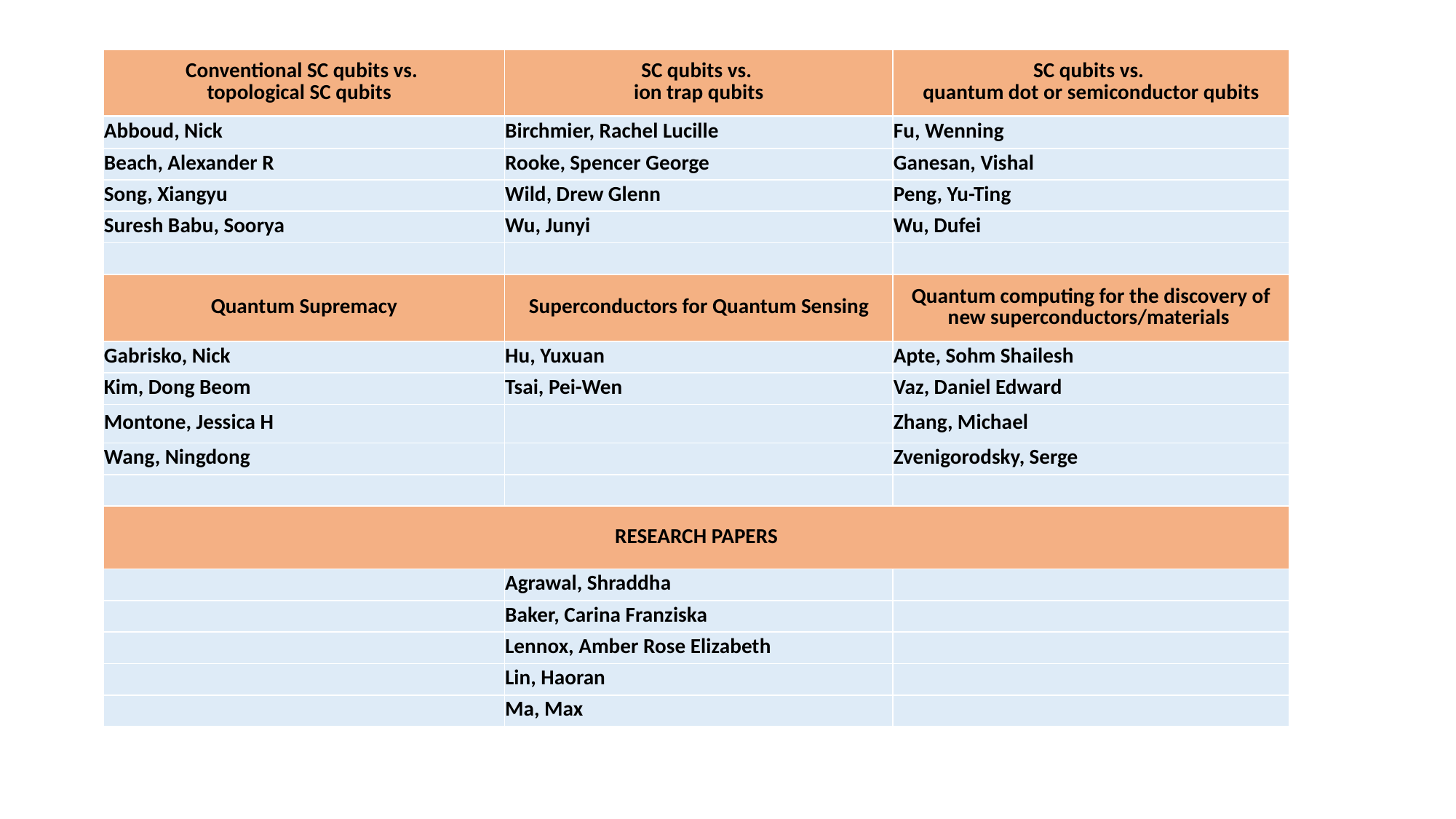

| Conventional SC qubits vs. topological SC qubits | SC qubits vs. ion trap qubits | SC qubits vs. quantum dot or semiconductor qubits |
| --- | --- | --- |
| Abboud, Nick | Birchmier, Rachel Lucille | Fu, Wenning |
| Beach, Alexander R | Rooke, Spencer George | Ganesan, Vishal |
| Song, Xiangyu | Wild, Drew Glenn | Peng, Yu-Ting |
| Suresh Babu, Soorya | Wu, Junyi | Wu, Dufei |
|  |  |  |
| Quantum Supremacy | Superconductors for Quantum Sensing | Quantum computing for the discovery of new superconductors/materials |
| Gabrisko, Nick | Hu, Yuxuan | Apte, Sohm Shailesh |
| Kim, Dong Beom | Tsai, Pei-Wen | Vaz, Daniel Edward |
| Montone, Jessica H |  | Zhang, Michael |
| Wang, Ningdong |  | Zvenigorodsky, Serge |
|  |  |  |
| RESEARCH PAPERS |  |  |
|  | Agrawal, Shraddha |  |
|  | Baker, Carina Franziska |  |
|  | Lennox, Amber Rose Elizabeth |  |
|  | Lin, Haoran |  |
|  | Ma, Max |  |